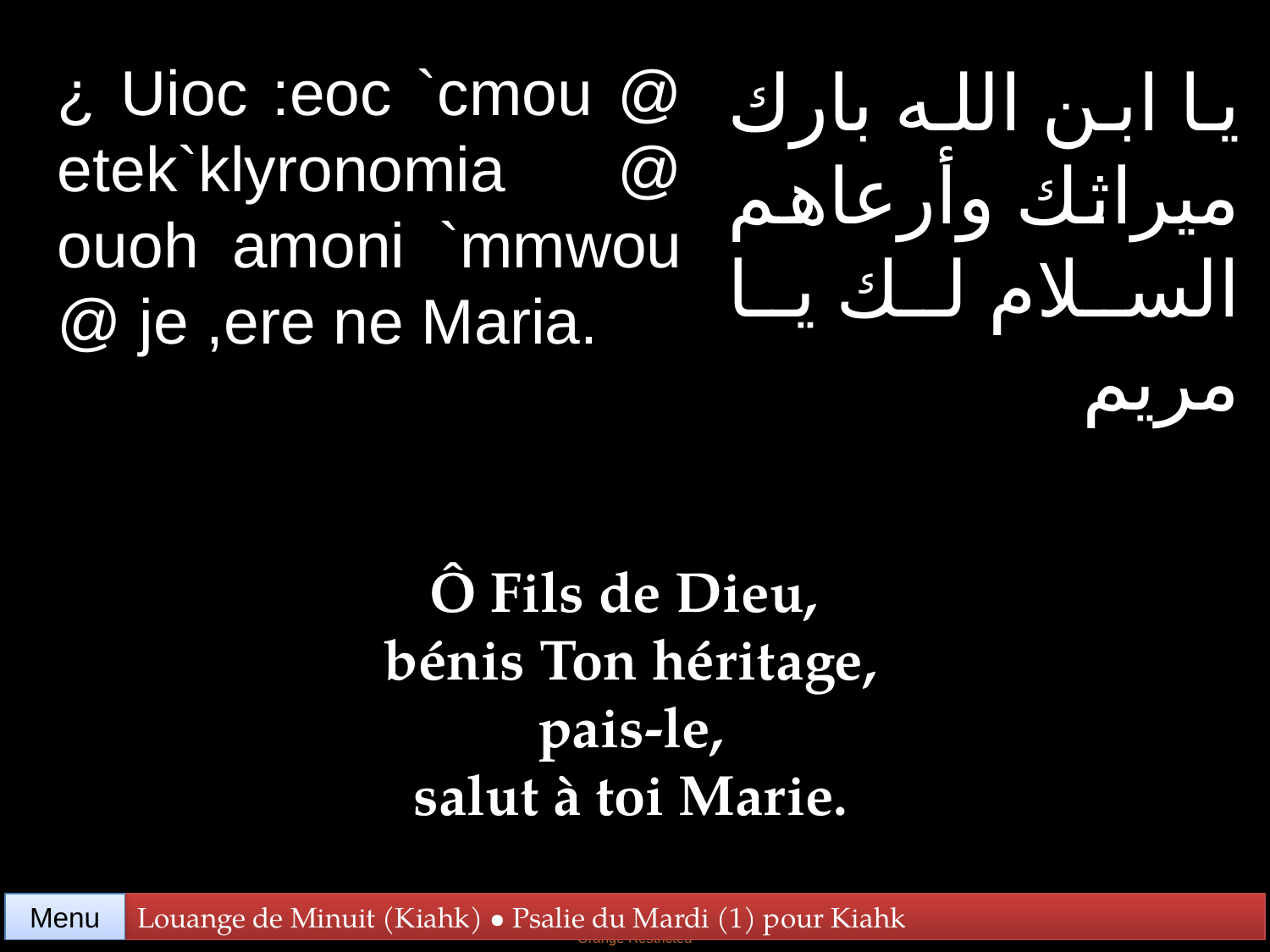

¿ Uioc :eoc `cmou @ etek`klyronomia @ ouoh amoni `mmwou @ je ,ere ne Maria.
يا ابن الله بارك ميراثك وأرعاهم السلام لك يا مريم

Ô Fils de Dieu,
bénis Ton héritage,
 pais-le,
salut à toi Marie.
Menu
Louange de Minuit (Kiahk) • Psalie du Mardi (1) pour Kiahk